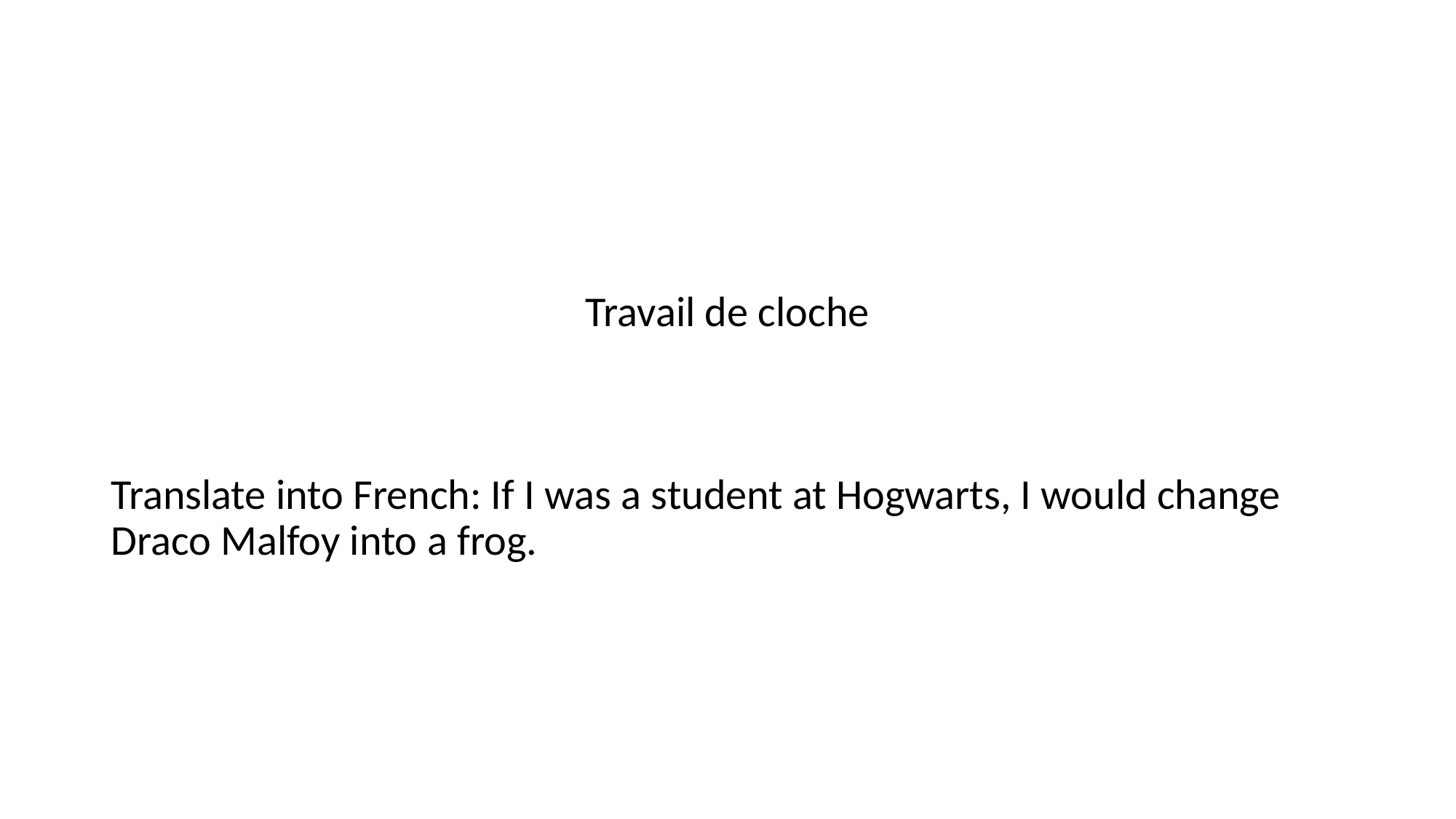

#

Travail de cloche

Translate into French: If I was a student at Hogwarts, I would change Draco Malfoy into a frog.